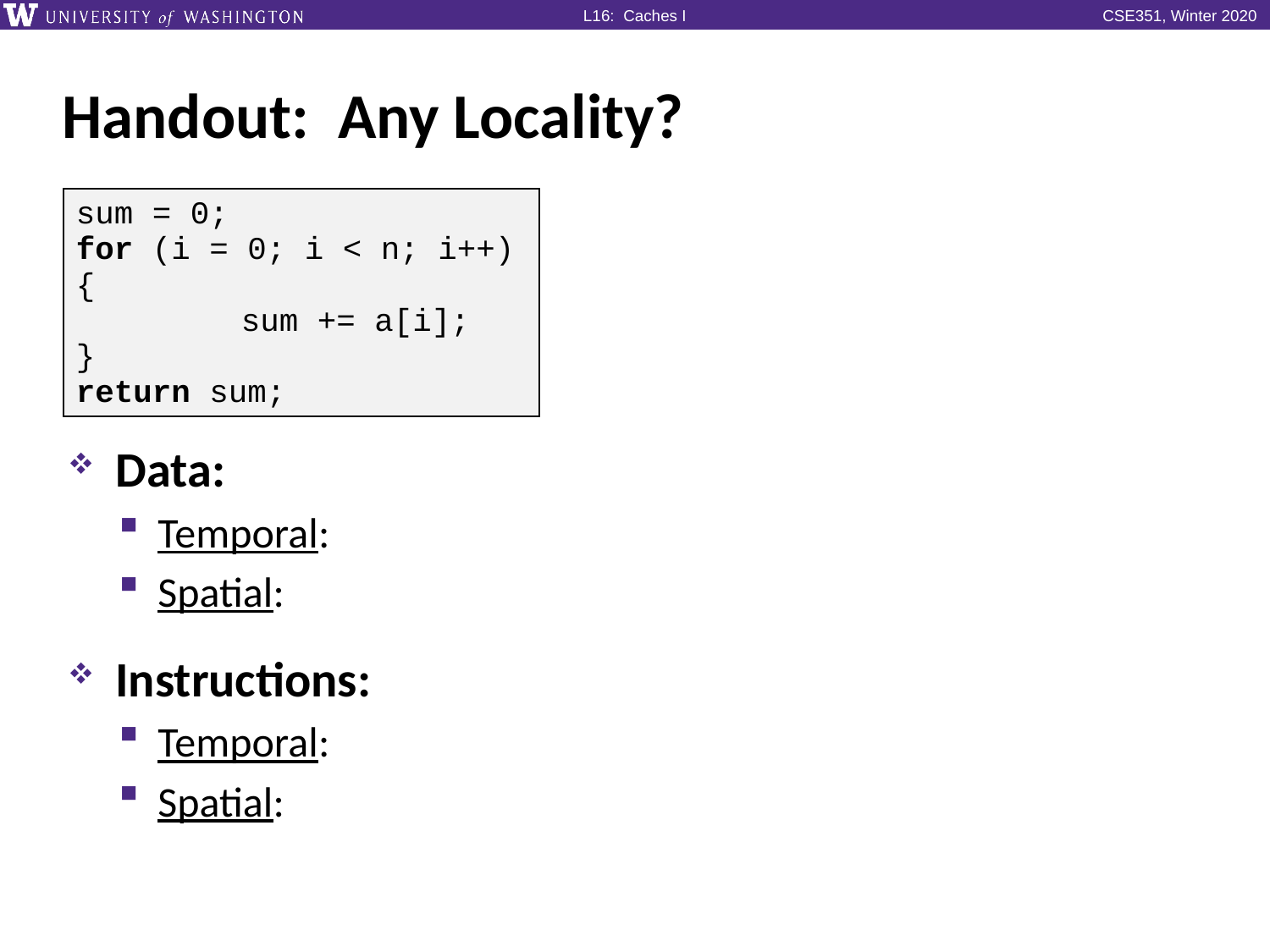

# Handout:  Any Locality?
sum = 0;
for (i = 0; i < n; i++) {
	  sum += a[i];
}
return sum;
Data:
Temporal:
Spatial:
Instructions:
Temporal:
Spatial: